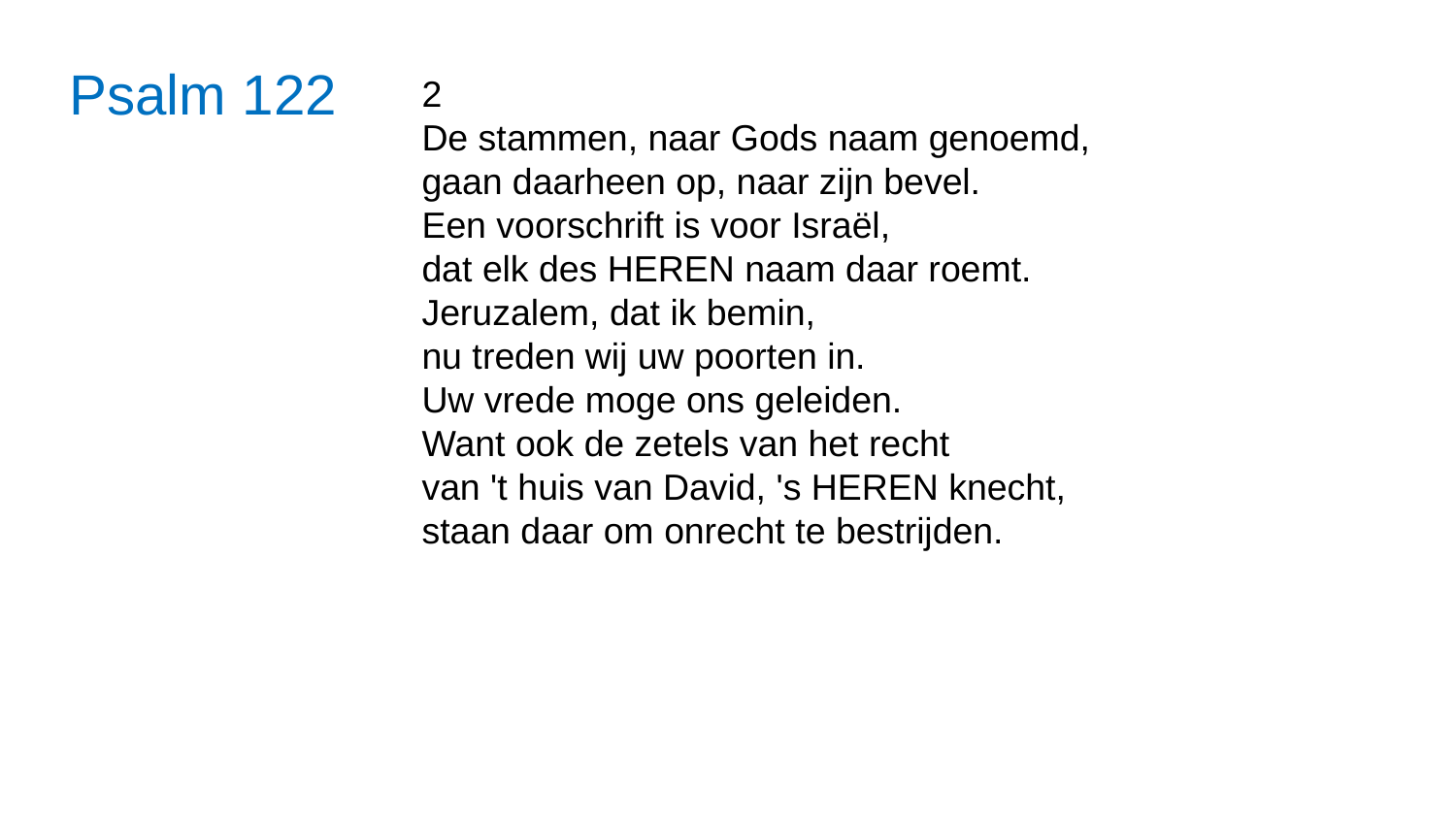

# Psalm 122
2
De stammen, naar Gods naam genoemd,
gaan daarheen op, naar zijn bevel.
Een voorschrift is voor Israël,
dat elk des HEREN naam daar roemt.
Jeruzalem, dat ik bemin,
nu treden wij uw poorten in.
Uw vrede moge ons geleiden.
Want ook de zetels van het recht
van 't huis van David, 's HEREN knecht,
staan daar om onrecht te bestrijden.